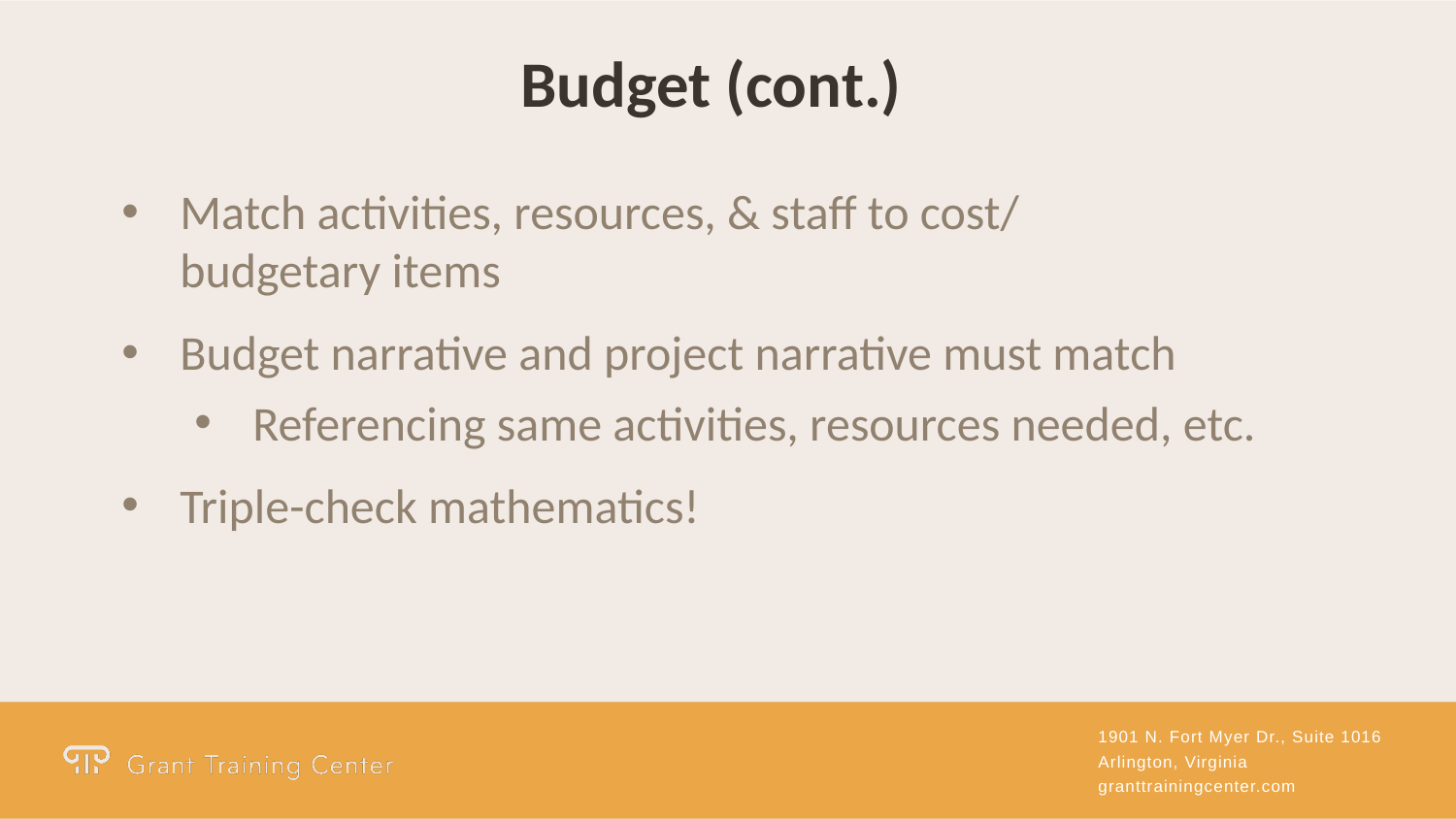

Budget (cont.)
Match activities, resources, & staff to cost/
budgetary items
Budget narrative and project narrative must match
Referencing same activities, resources needed, etc.
Triple-check mathematics!